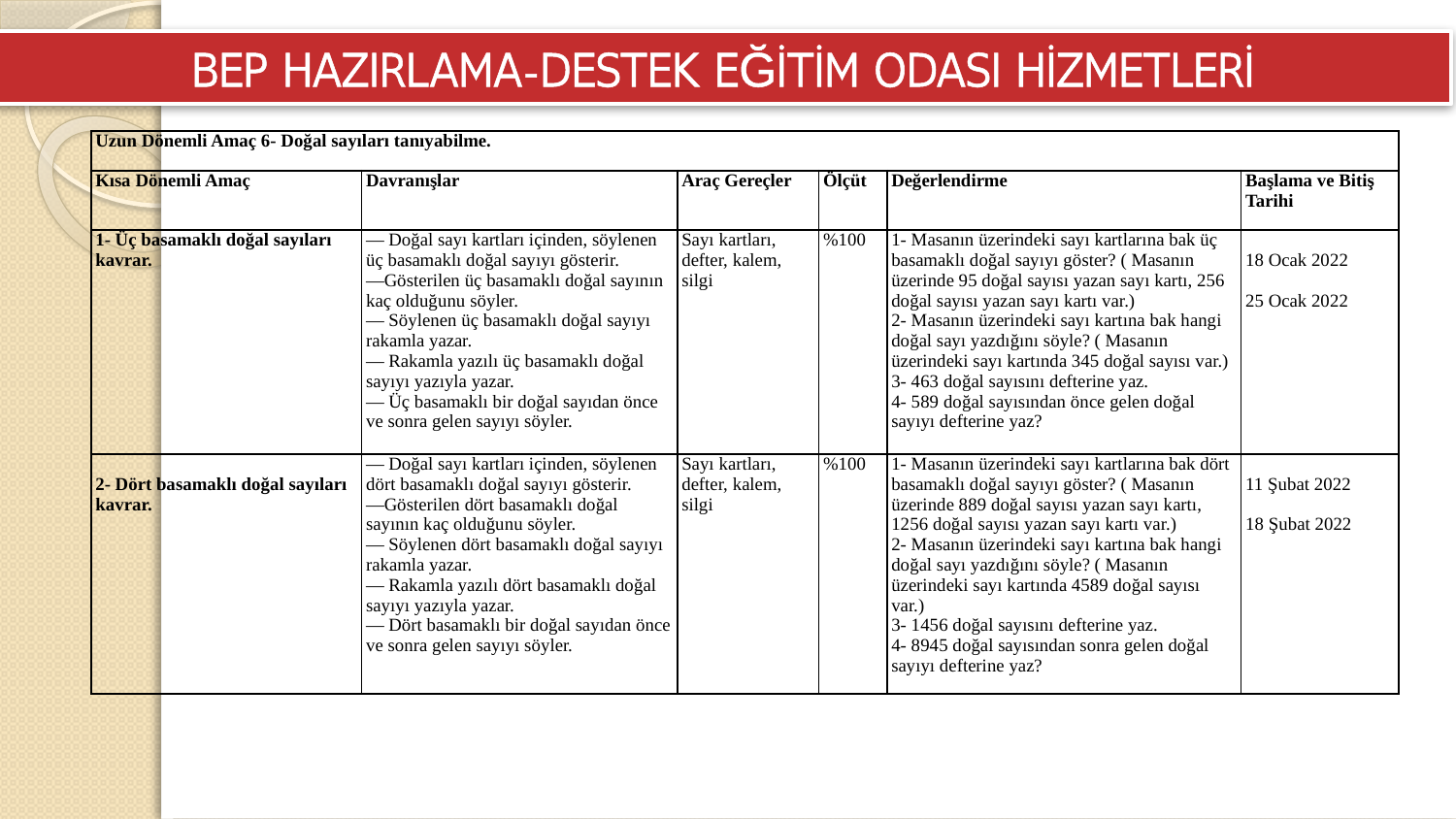

BEP HAZIRLAMA-DESTEK EĞİTİM ODASI HİZMETLERİ
| Uzun Dönemli Amaç 6- Doğal sayıları tanıyabilme. |  |  |  |  |  |
| --- | --- | --- | --- | --- | --- |
| Kısa Dönemli Amaç | Davranışlar | Araç Gereçler | Ölçüt | Değerlendirme | Başlama ve Bitiş Tarihi |
| 1- Üç basamaklı doğal sayıları kavrar. | — Doğal sayı kartları içinden, söylenen üç basamaklı doğal sayıyı gösterir. —Gösterilen üç basamaklı doğal sayının kaç olduğunu söyler. — Söylenen üç basamaklı doğal sayıyı rakamla yazar. — Rakamla yazılı üç basamaklı doğal sayıyı yazıyla yazar. — Üç basamaklı bir doğal sayıdan önce ve sonra gelen sayıyı söyler. | Sayı kartları, defter, kalem, silgi | %100 | 1- Masanın üzerindeki sayı kartlarına bak üç basamaklı doğal sayıyı göster? ( Masanın üzerinde 95 doğal sayısı yazan sayı kartı, 256 doğal sayısı yazan sayı kartı var.) 2- Masanın üzerindeki sayı kartına bak hangi doğal sayı yazdığını söyle? ( Masanın üzerindeki sayı kartında 345 doğal sayısı var.) 3- 463 doğal sayısını defterine yaz. 4- 589 doğal sayısından önce gelen doğal sayıyı defterine yaz? | 18 Ocak 2022 25 Ocak 2022 |
| 2- Dört basamaklı doğal sayıları kavrar. | — Doğal sayı kartları içinden, söylenen dört basamaklı doğal sayıyı gösterir. —Gösterilen dört basamaklı doğal sayının kaç olduğunu söyler. — Söylenen dört basamaklı doğal sayıyı rakamla yazar. — Rakamla yazılı dört basamaklı doğal sayıyı yazıyla yazar. — Dört basamaklı bir doğal sayıdan önce ve sonra gelen sayıyı söyler. | Sayı kartları, defter, kalem, silgi | %100 | 1- Masanın üzerindeki sayı kartlarına bak dört basamaklı doğal sayıyı göster? ( Masanın üzerinde 889 doğal sayısı yazan sayı kartı, 1256 doğal sayısı yazan sayı kartı var.) 2- Masanın üzerindeki sayı kartına bak hangi doğal sayı yazdığını söyle? ( Masanın üzerindeki sayı kartında 4589 doğal sayısı var.) 3- 1456 doğal sayısını defterine yaz. 4- 8945 doğal sayısından sonra gelen doğal sayıyı defterine yaz? | 11 Şubat 2022 18 Şubat 2022 |